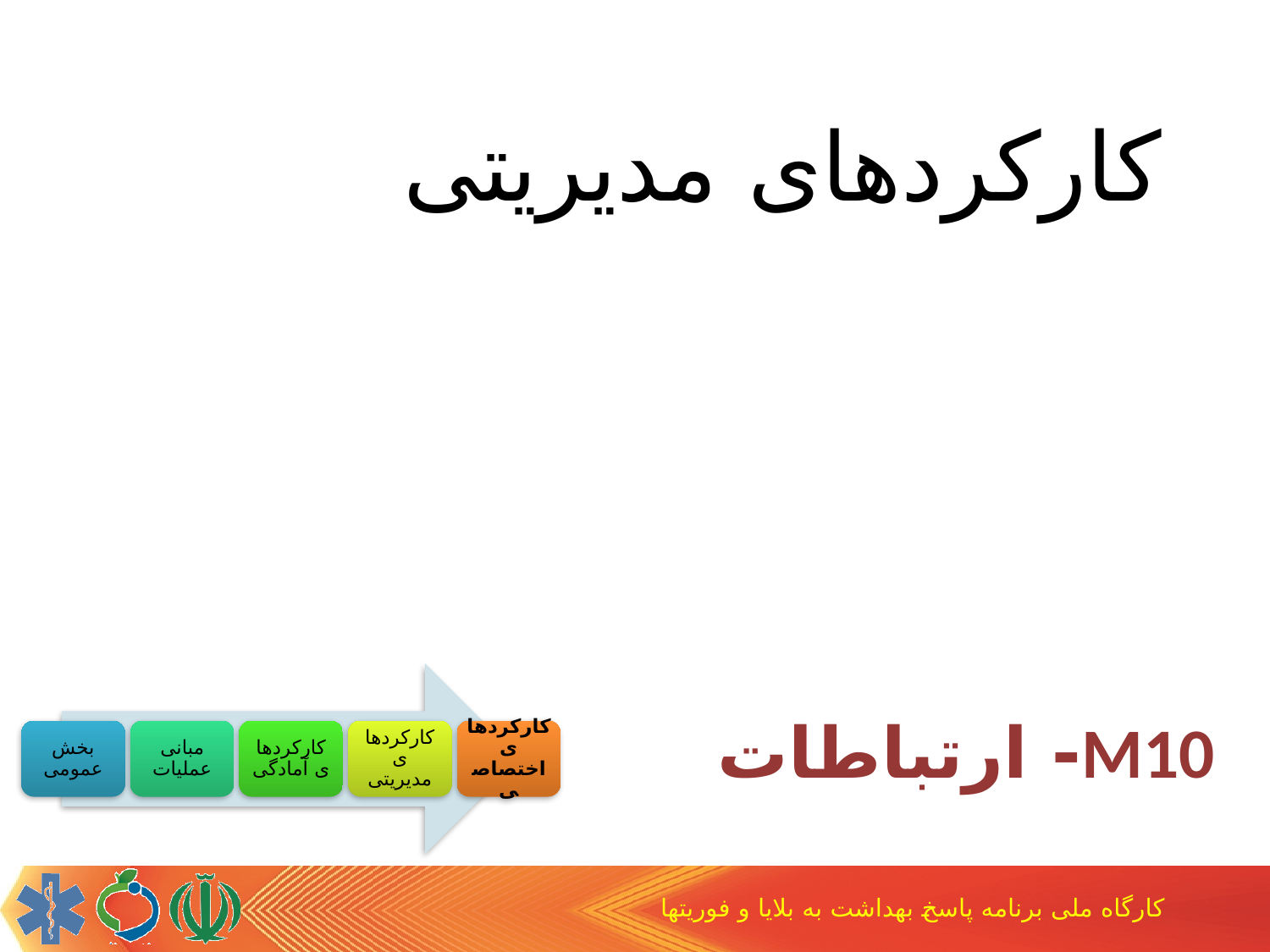

کارکردهای مدیریتی
M10- ارتباطات
بخش عمومی
مبانی عملیات
کارکردهای آمادگی
کارکردهای مدیریتی
کارکردهای اختصاصی